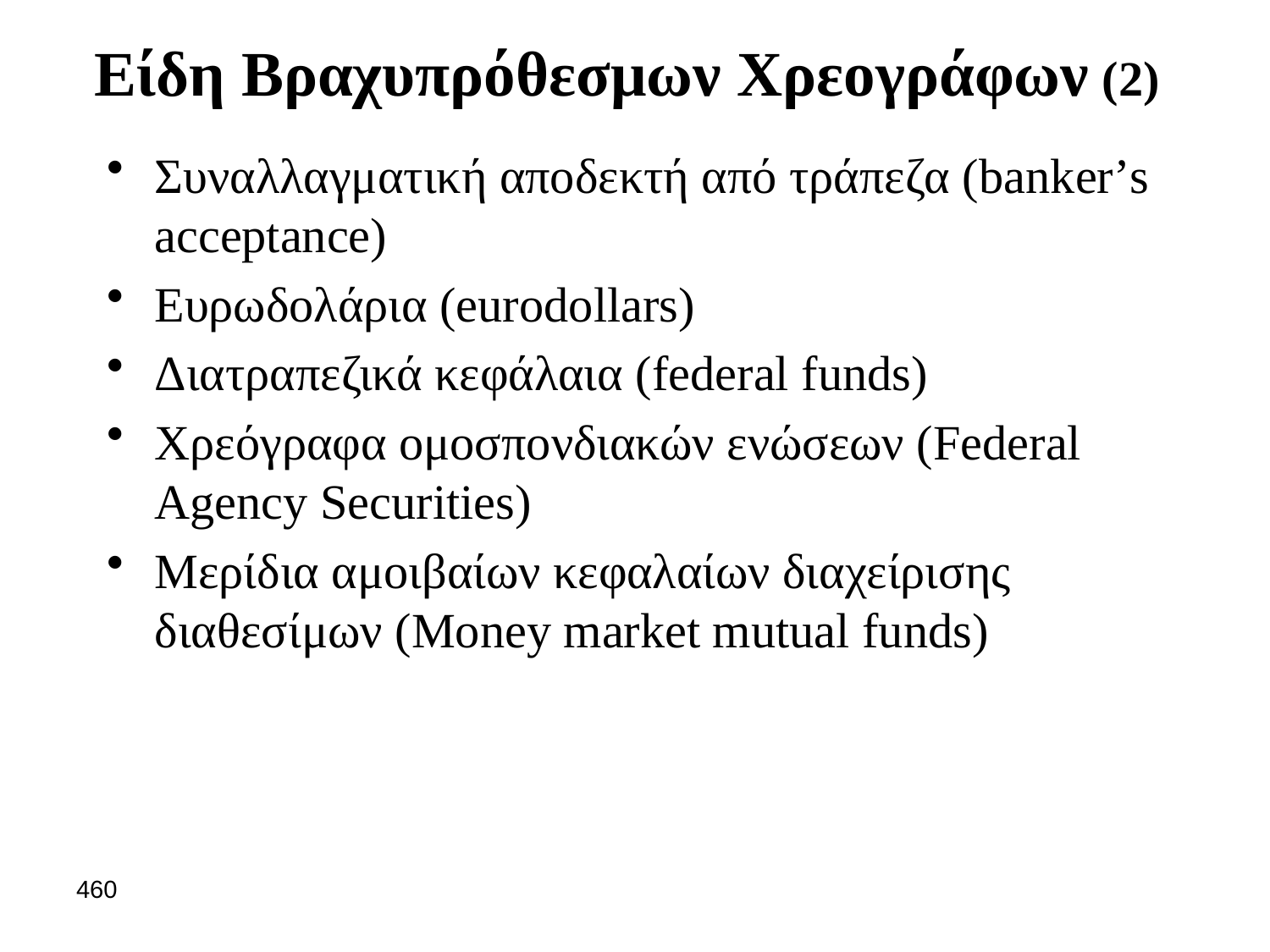

# Είδη Βραχυπρόθεσμων Χρεογράφων (2)
Συναλλαγματική αποδεκτή από τράπεζα (banker’s acceptance)
Ευρωδολάρια (eurodollars)
Διατραπεζικά κεφάλαια (federal funds)
Χρεόγραφα ομοσπονδιακών ενώσεων (Federal Agency Securities)
Μερίδια αμοιβαίων κεφαλαίων διαχείρισης διαθεσίμων (Money market mutual funds)

460